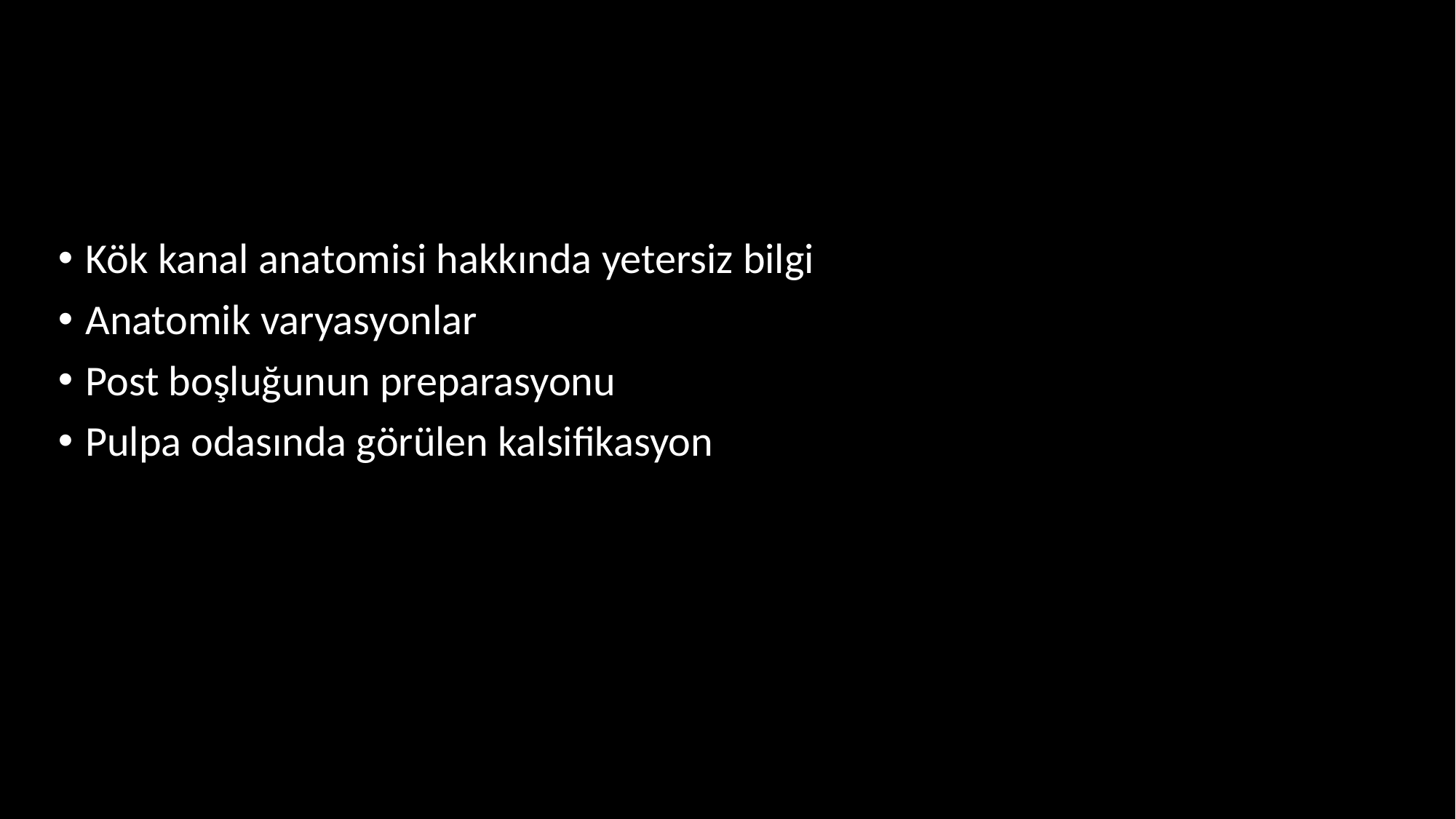

Kök kanal anatomisi hakkında yetersiz bilgi
Anatomik varyasyonlar
Post boşluğunun preparasyonu
Pulpa odasında görülen kalsifikasyon